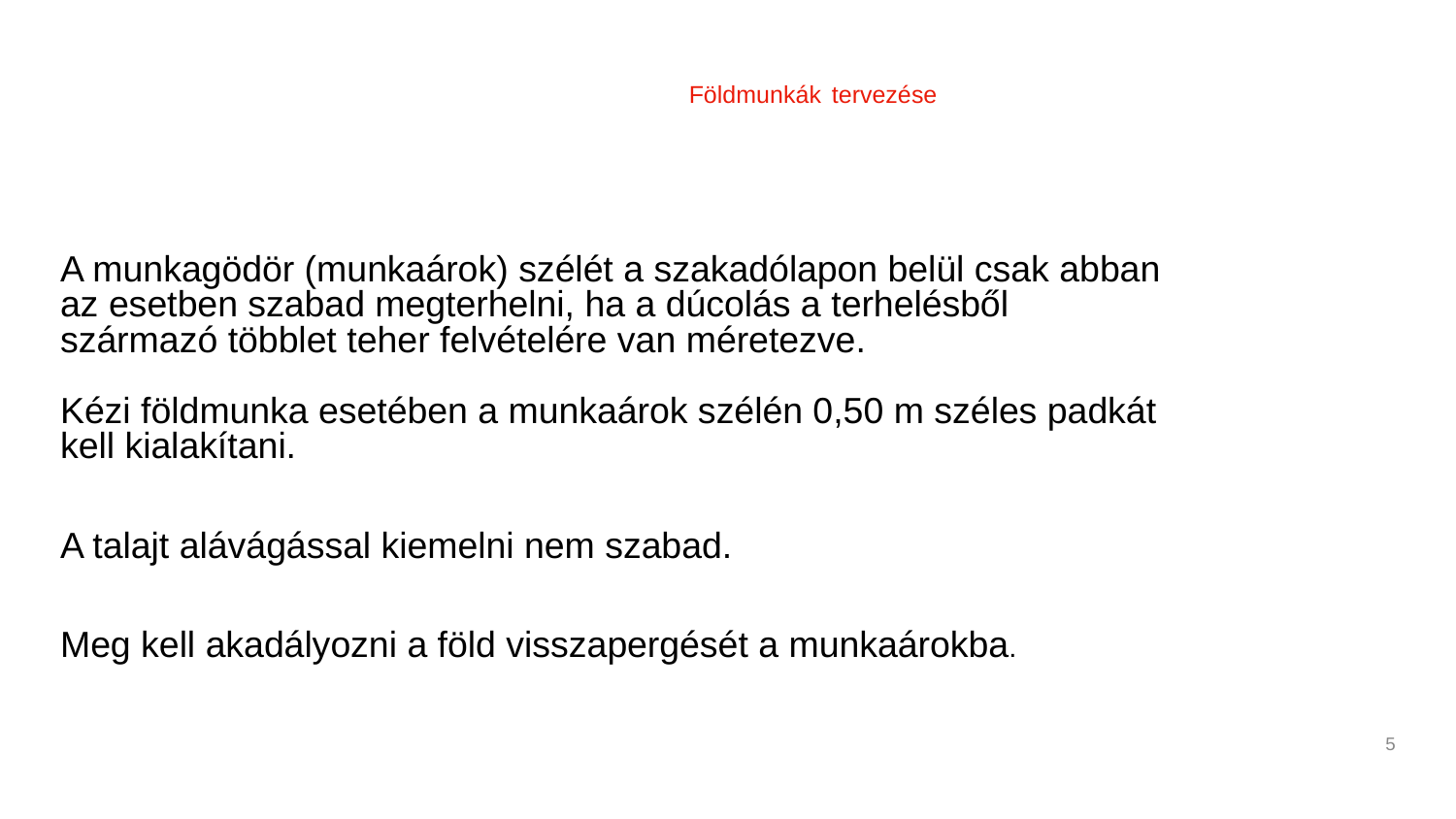

# Földmunkák tervezése
5

A munkagödör (munkaárok) szélét a szakadólapon belül csak abban az esetben szabad megterhelni, ha a dúcolás a terhelésből származó többlet teher felvételére van méretezve.

Kézi földmunka esetében a munkaárok szélén 0,50 m széles padkát kell kialakítani.

A talajt alávágással kiemelni nem szabad.

Meg kell akadályozni a föld visszapergését a munkaárokba.